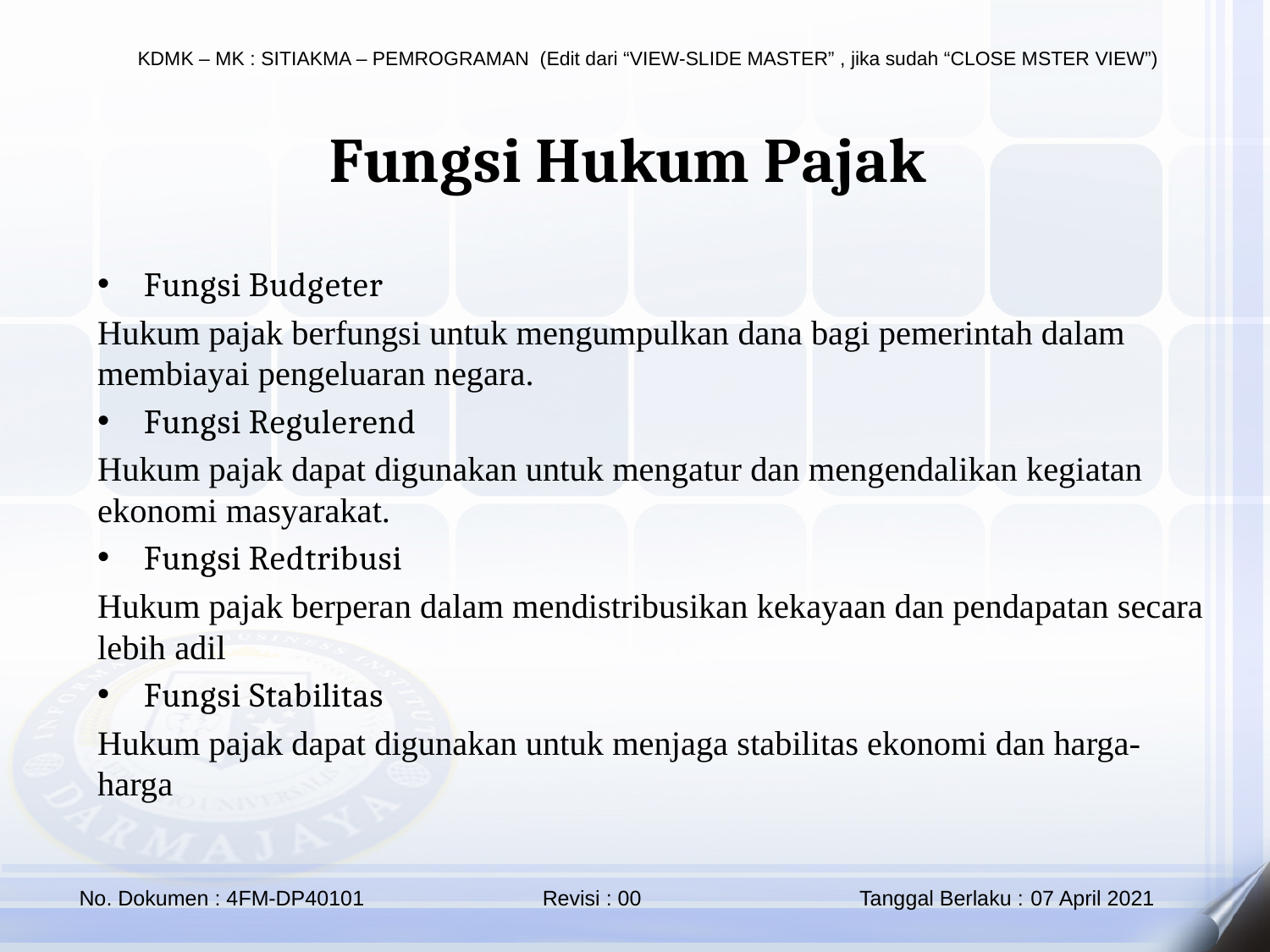

Fungsi Hukum Pajak
Fungsi Budgeter
Hukum pajak berfungsi untuk mengumpulkan dana bagi pemerintah dalam membiayai pengeluaran negara.
Fungsi Regulerend
Hukum pajak dapat digunakan untuk mengatur dan mengendalikan kegiatan ekonomi masyarakat.
Fungsi Redtribusi
Hukum pajak berperan dalam mendistribusikan kekayaan dan pendapatan secara lebih adil
Fungsi Stabilitas
Hukum pajak dapat digunakan untuk menjaga stabilitas ekonomi dan harga-harga